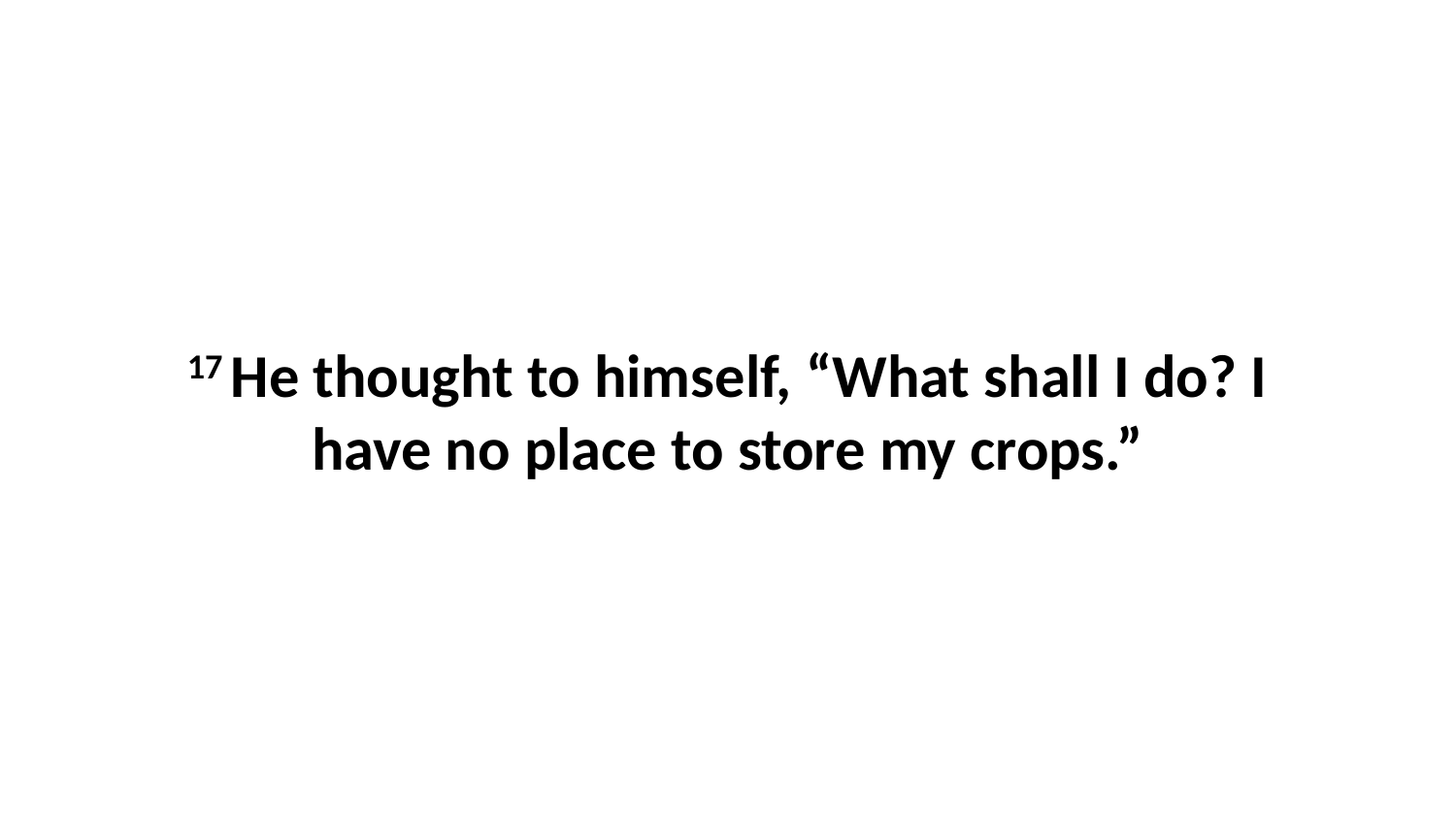

17 He thought to himself, “What shall I do? I have no place to store my crops.”